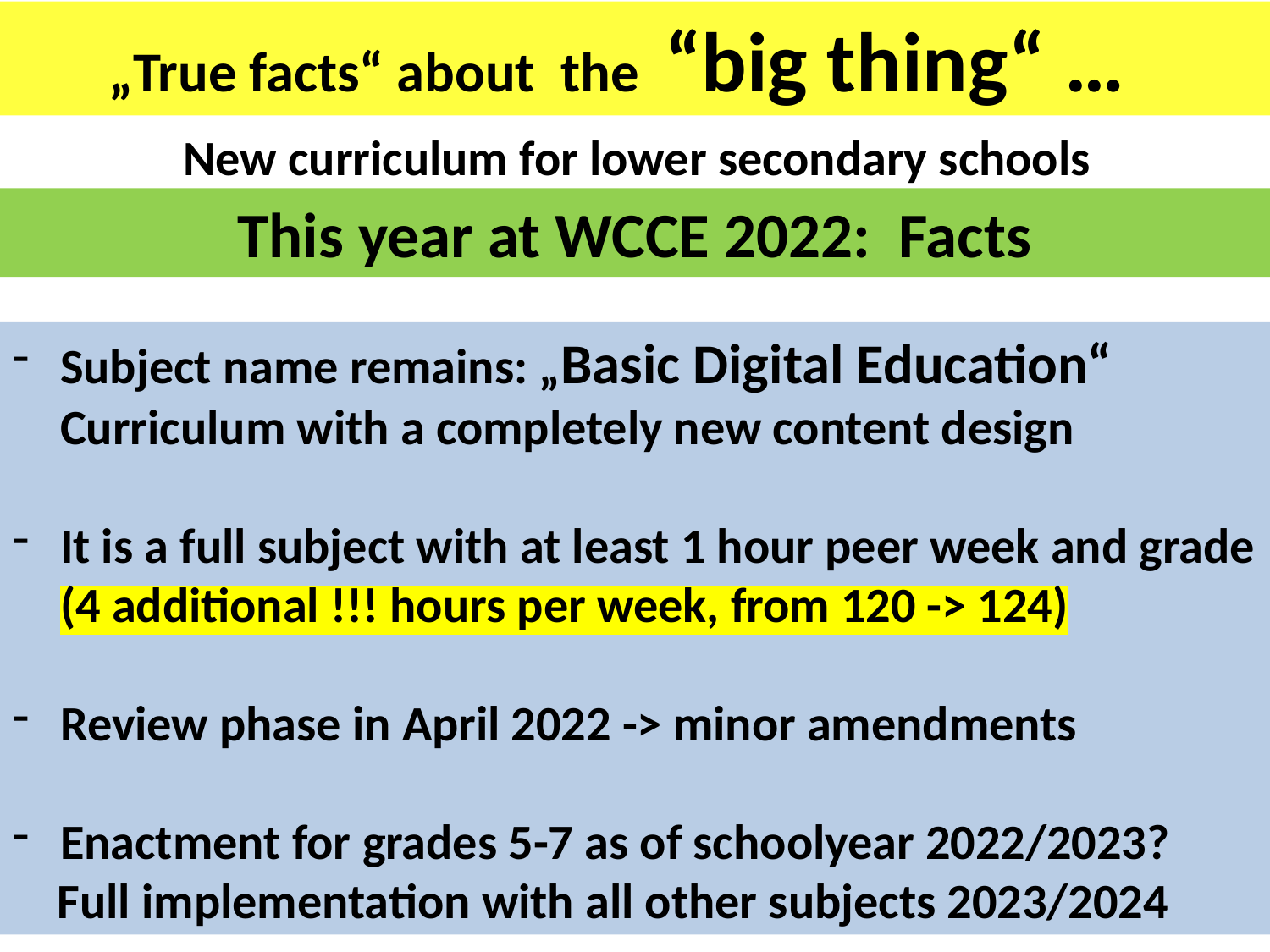

„True facts“ about  the  “big thing“ …
 New curriculum for lower secondary schools
This year at WCCE 2022:  Facts
Subject name remains: „Basic Digital Education“
Curriculum with a completely new content design
It is a full subject with at least 1 hour peer week and grade (4 additional !!! hours per week, from 120 -> 124)
Review phase in April 2022 -> minor amendments
Enactment for grades 5-7 as of schoolyear 2022/2023?
    Full implementation with all other subjects 2023/2024